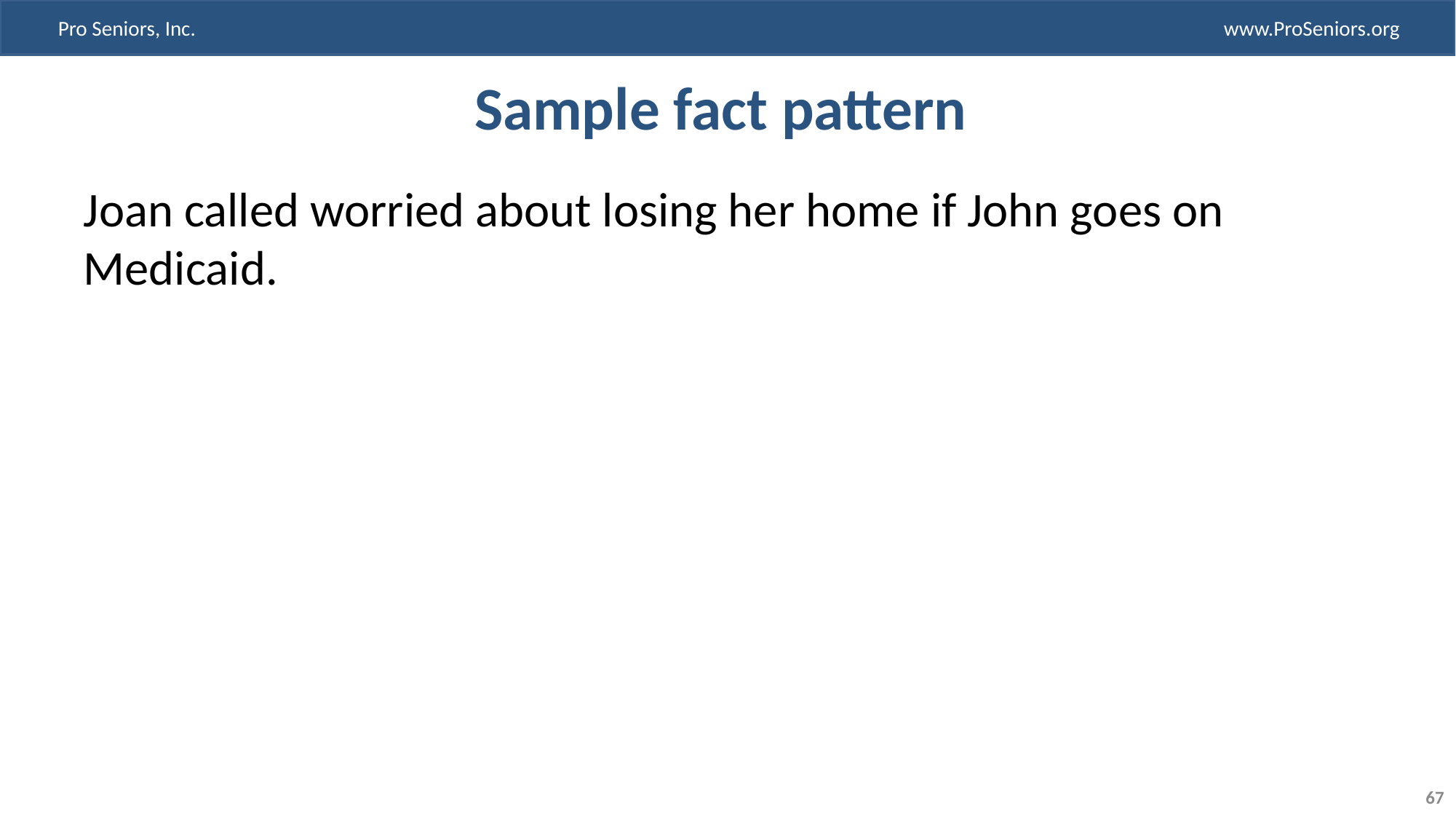

# Sample fact pattern
Joan called worried about losing her home if John goes on Medicaid.

67